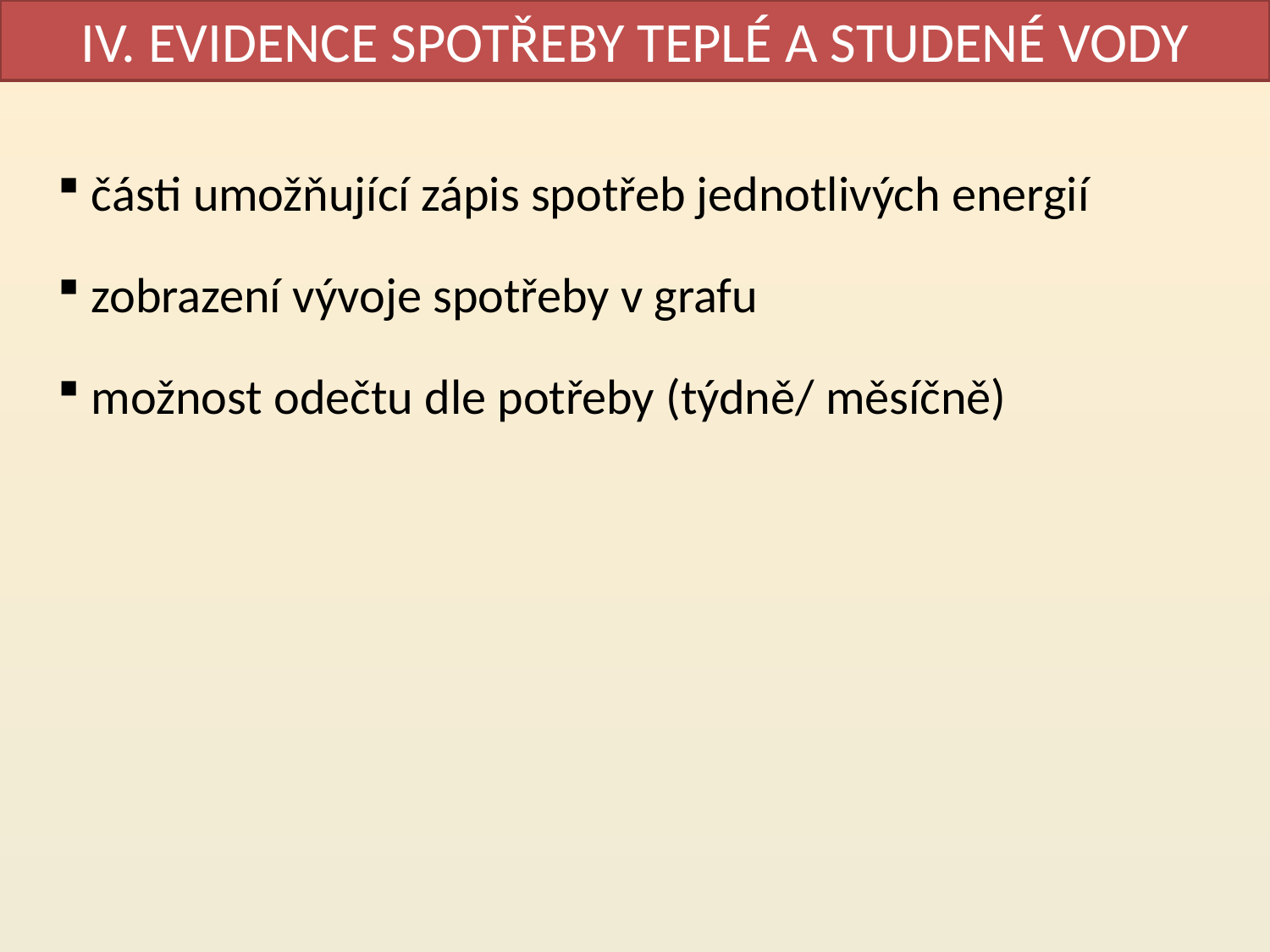

IV. EVIDENCE SPOTŘEBY TEPLÉ A STUDENÉ VODY
 části umožňující zápis spotřeb jednotlivých energií
 zobrazení vývoje spotřeby v grafu
 možnost odečtu dle potřeby (týdně/ měsíčně)